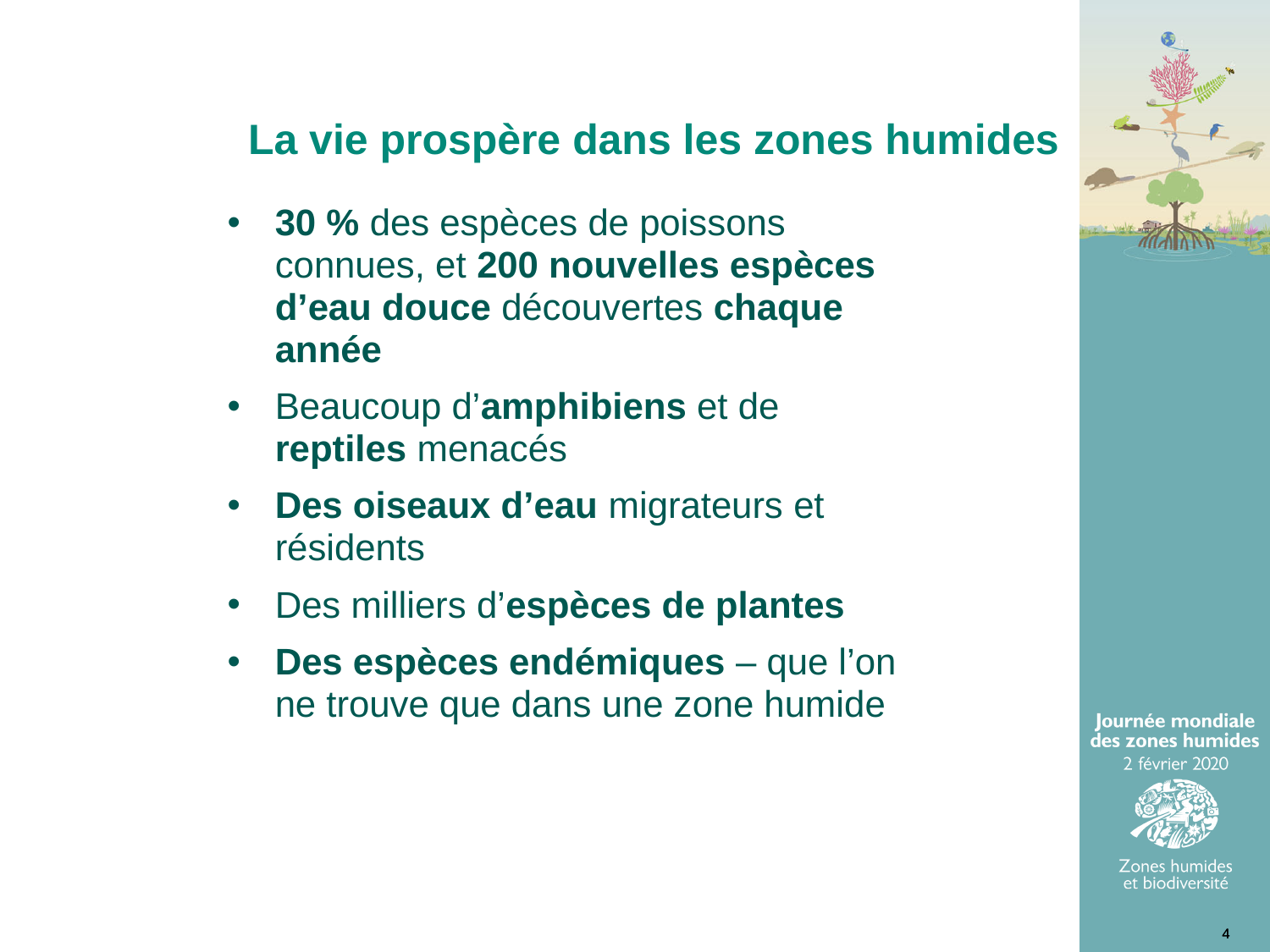

La vie prospère dans les zones humides
30 % des espèces de poissons connues, et 200 nouvelles espèces d’eau douce découvertes chaque année
Beaucoup d’amphibiens et de reptiles menacés
Des oiseaux d’eau migrateurs et résidents
Des milliers d’espèces de plantes
Des espèces endémiques – que l’on ne trouve que dans une zone humide
4
4